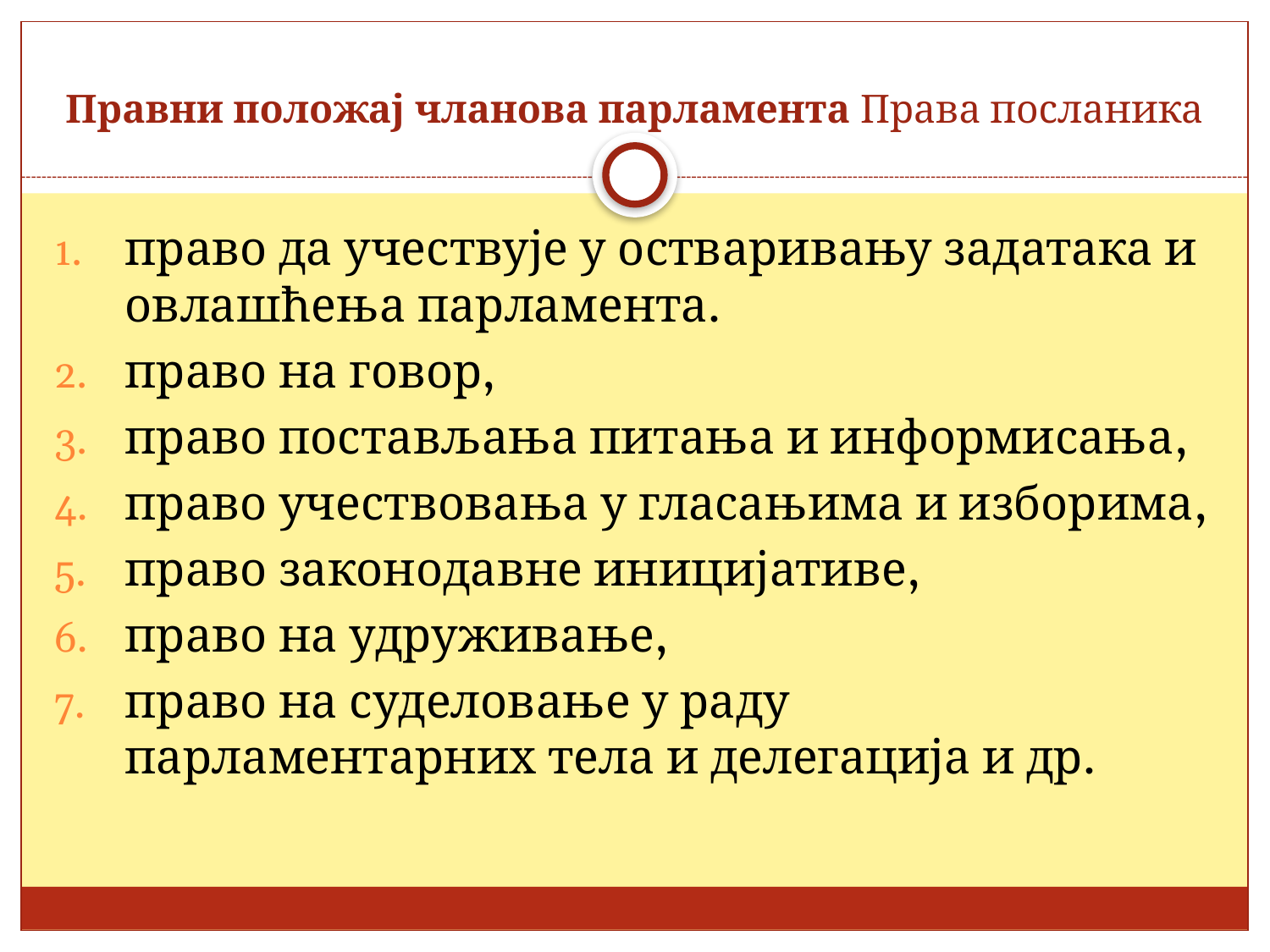

# Правни положај чланова парламента Права посланика
право да учествује у остваривању задатака и овлашћења парламента.
право на говор,
право постављања питања и информисања,
право учествовања у гласањима и изборима,
право законодавне иницијативе,
право на удруживање,
право на суделовање у раду парламентарних тела и делегација и др.